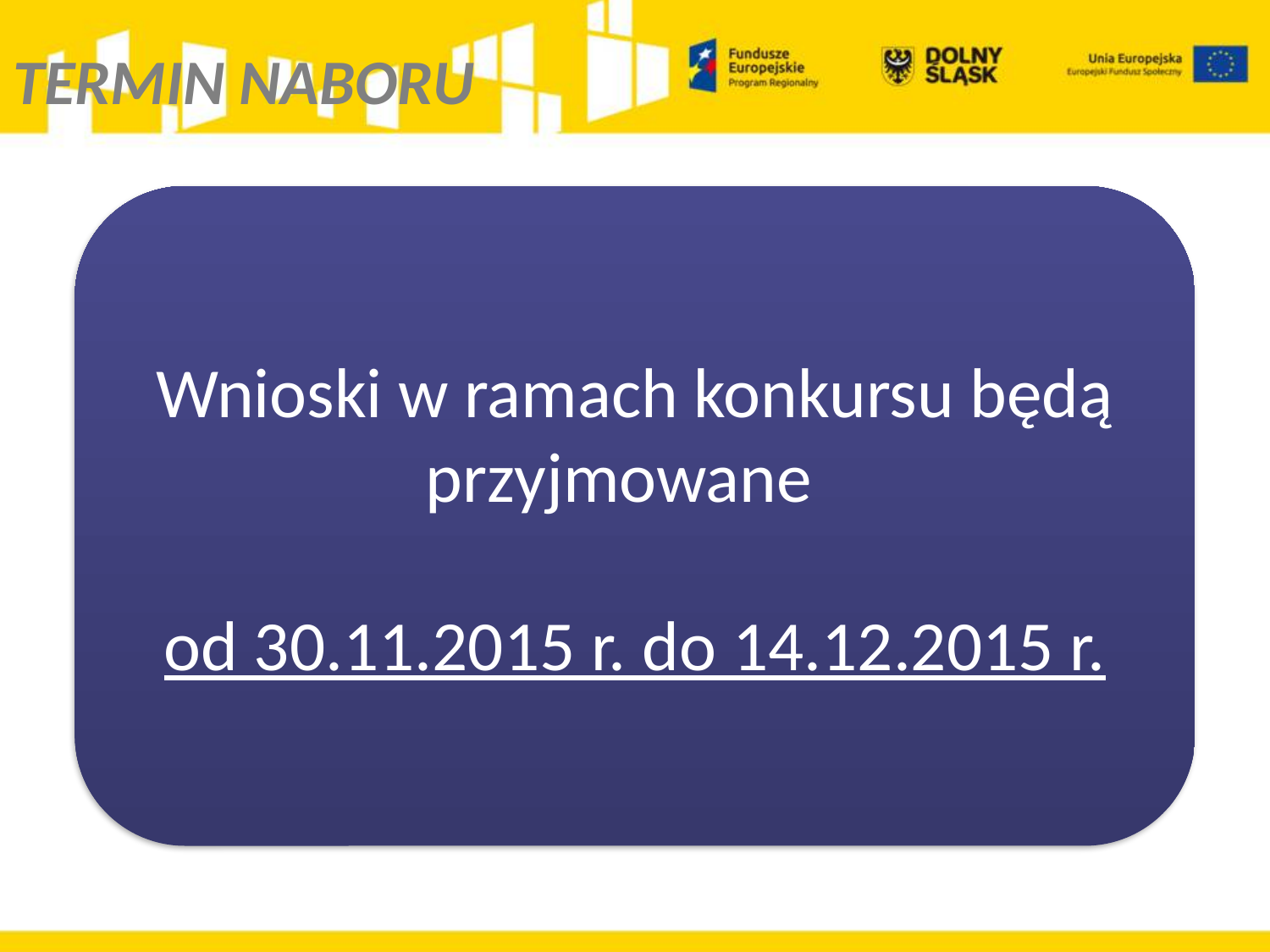

# TERMIN NABORU

Wnioski w ramach konkursu będą przyjmowane

od 30.11.2015 r. do 14.12.2015 r.